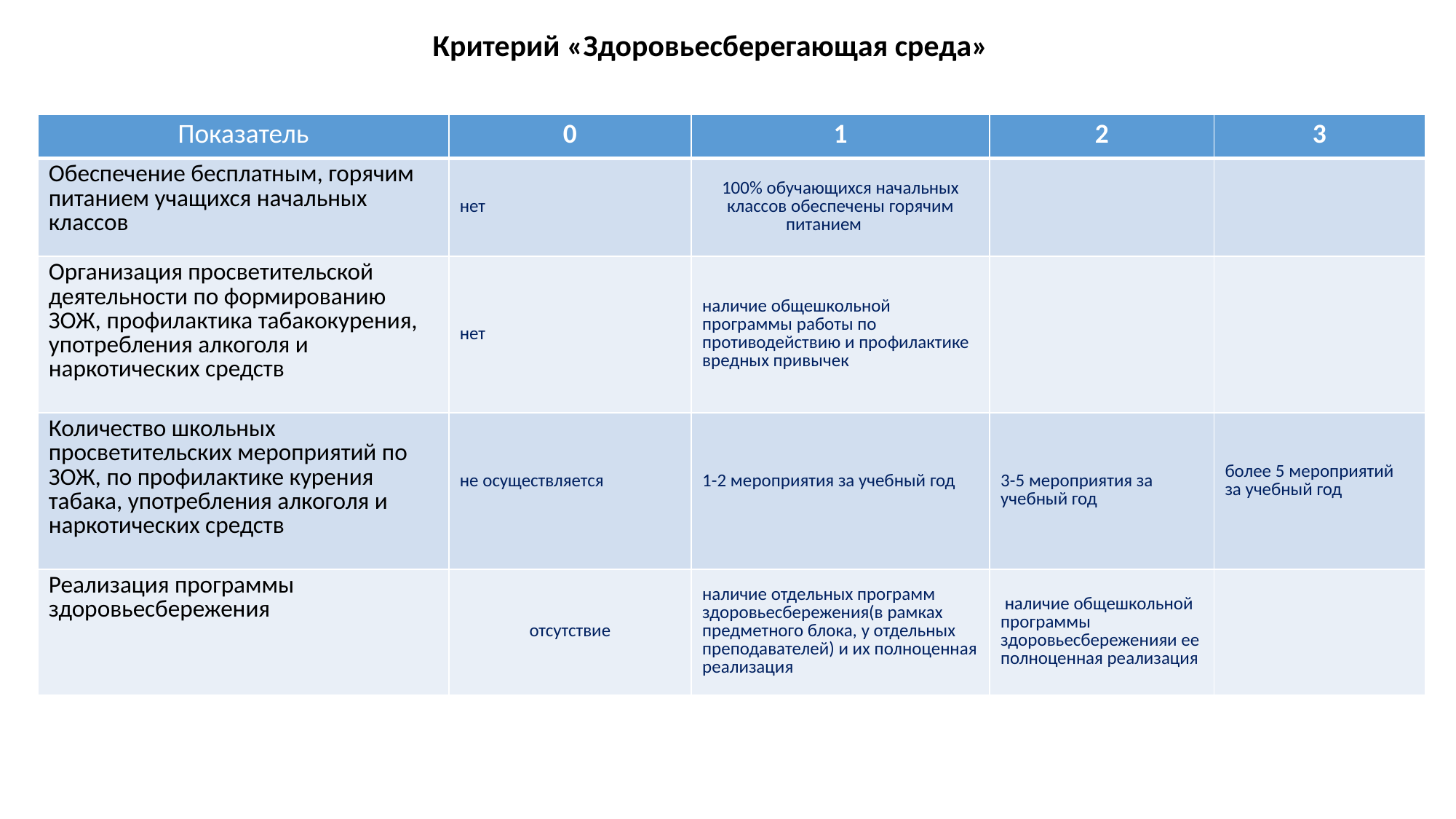

Критерий «Здоровьесберегающая среда»
| Показатель | 0 | 1 | 2 | 3 |
| --- | --- | --- | --- | --- |
| Обеспечение бесплатным, горячим питанием учащихся начальных классов | нет | 100% обучающихся начальных классов обеспечены горячим питанием |  |  |
| Организация просветительской деятельности по формированию ЗОЖ, профилактика табакокурения, употребления алкоголя и наркотических средств | нет | наличие общешкольной программы работы по противодействию и профилактике вредных привычек |  |  |
| Количество школьных просветительских мероприятий по ЗОЖ, по профилактике курения табака, употребления алкоголя и наркотических средств | не осуществляется | 1-2 мероприятия за учебный год | 3-5 мероприятия за учебный год | более 5 мероприятий за учебный год |
| Реализация программы здоровьесбережения | отсутствие | наличие отдельных программ здоровьесбережения(в рамках предметного блока, у отдельных преподавателей) и их полноценная реализация | наличие общешкольной программы здоровьесбереженияи ее полноценная реализация |  |